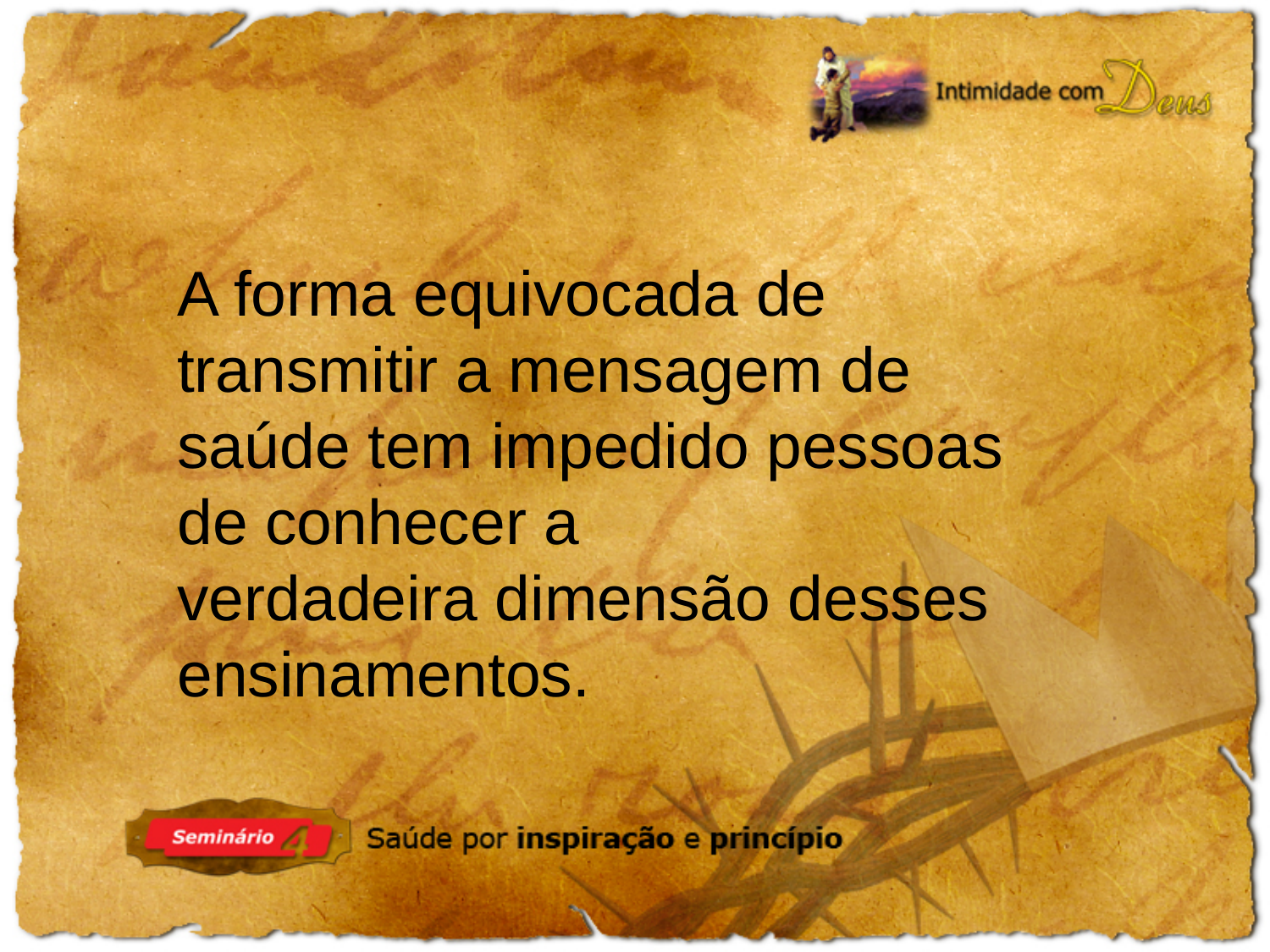

A forma equivocada de transmitir a mensagem de saúde tem impedido pessoas de conhecer a
verdadeira dimensão desses ensinamentos.